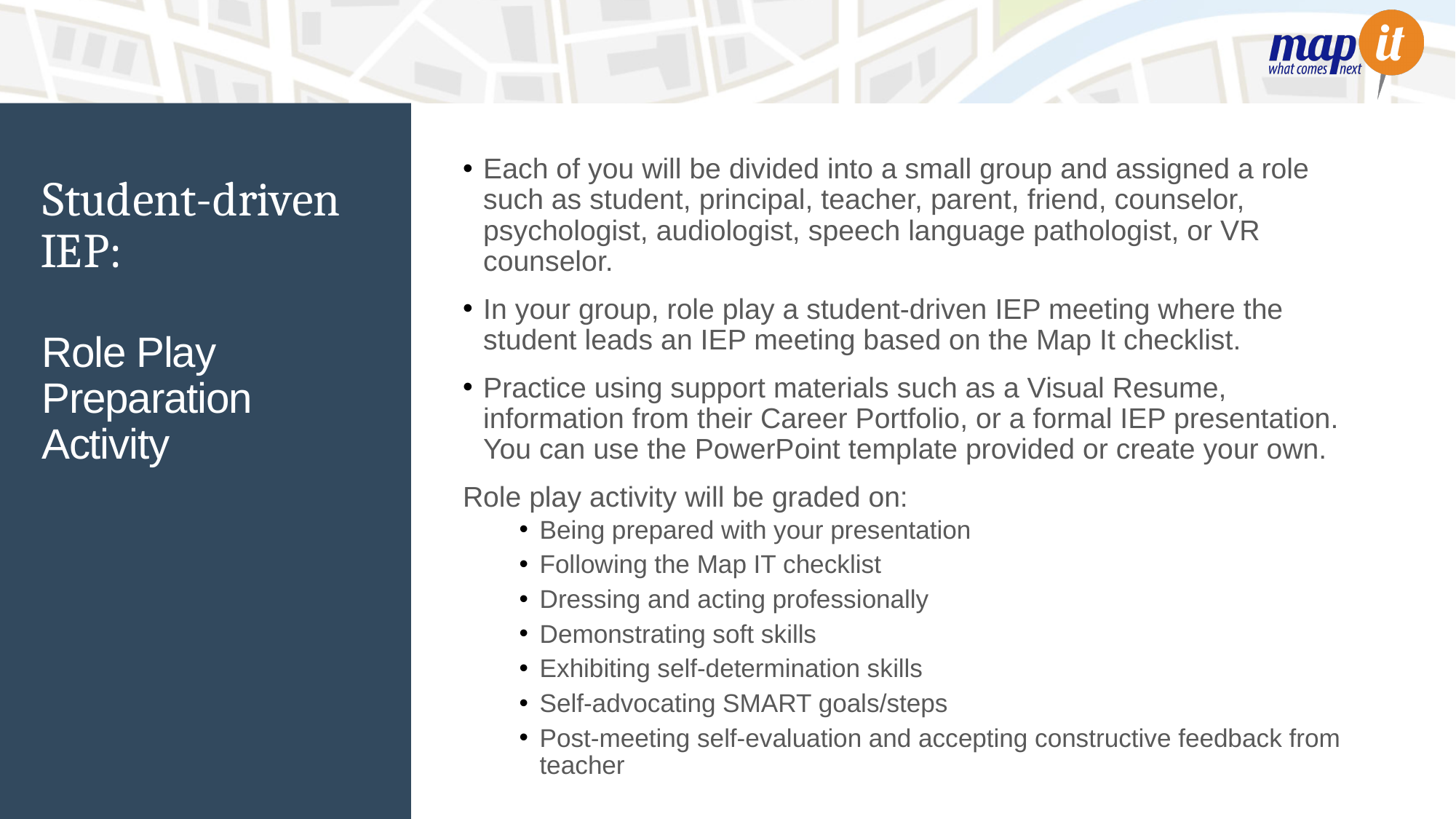

Each of you will be divided into a small group and assigned a role such as student, principal, teacher, parent, friend, counselor, psychologist, audiologist, speech language pathologist, or VR counselor.
In your group, role play a student-driven IEP meeting where the student leads an IEP meeting based on the Map It checklist.
Practice using support materials such as a Visual Resume, information from their Career Portfolio, or a formal IEP presentation. You can use the PowerPoint template provided or create your own.
Role play activity will be graded on:
Being prepared with your presentation
Following the Map IT checklist
Dressing and acting professionally
Demonstrating soft skills
Exhibiting self-determination skills
Self-advocating SMART goals/steps
Post-meeting self-evaluation and accepting constructive feedback from teacher

# Student-driven IEP:
Role Play Preparation Activity